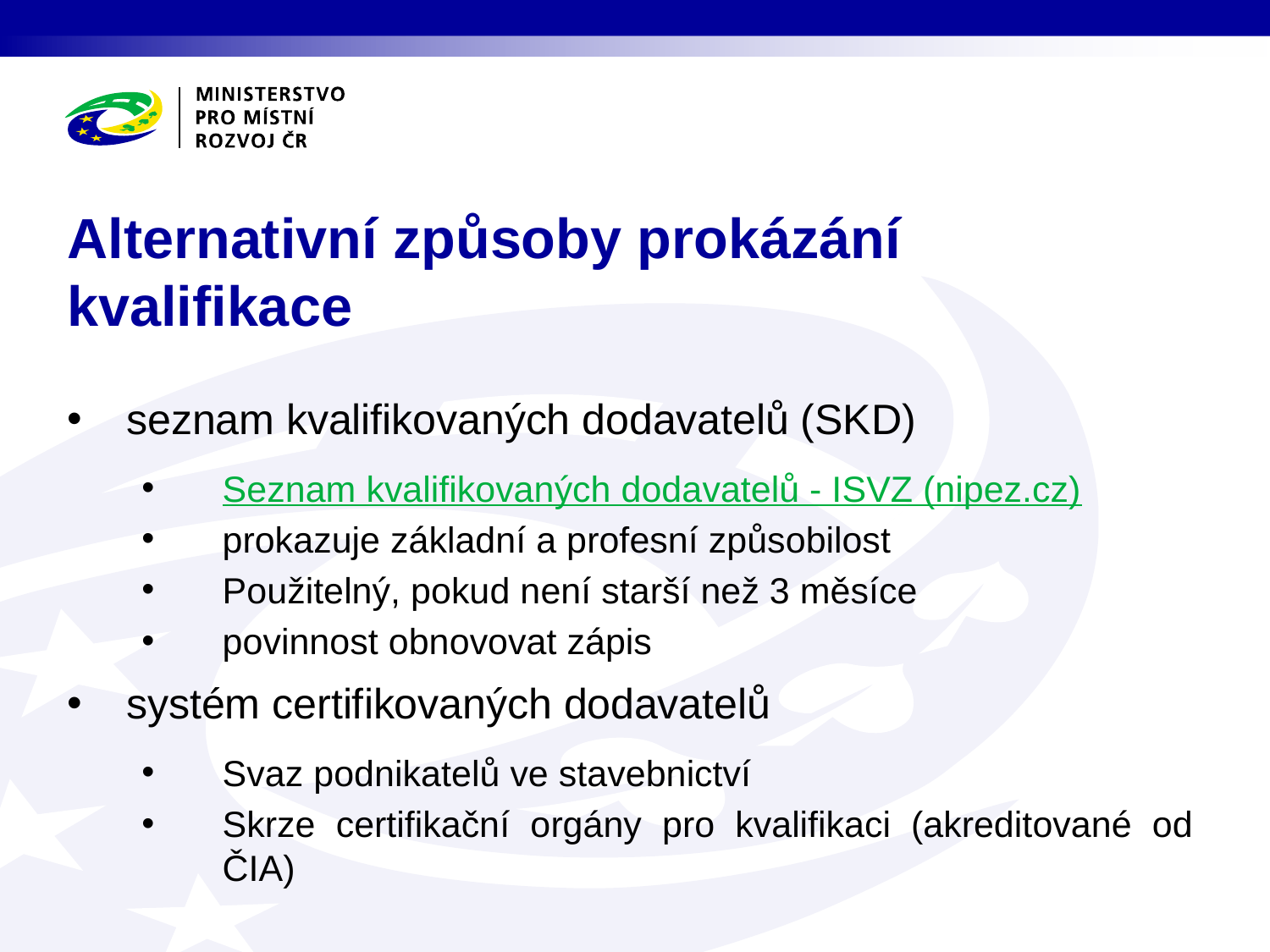

# Alternativní způsoby prokázání kvalifikace
seznam kvalifikovaných dodavatelů (SKD)
Seznam kvalifikovaných dodavatelů - ISVZ (nipez.cz)
prokazuje základní a profesní způsobilost
Použitelný, pokud není starší než 3 měsíce
povinnost obnovovat zápis
systém certifikovaných dodavatelů
Svaz podnikatelů ve stavebnictví
Skrze certifikační orgány pro kvalifikaci (akreditované od ČIA)